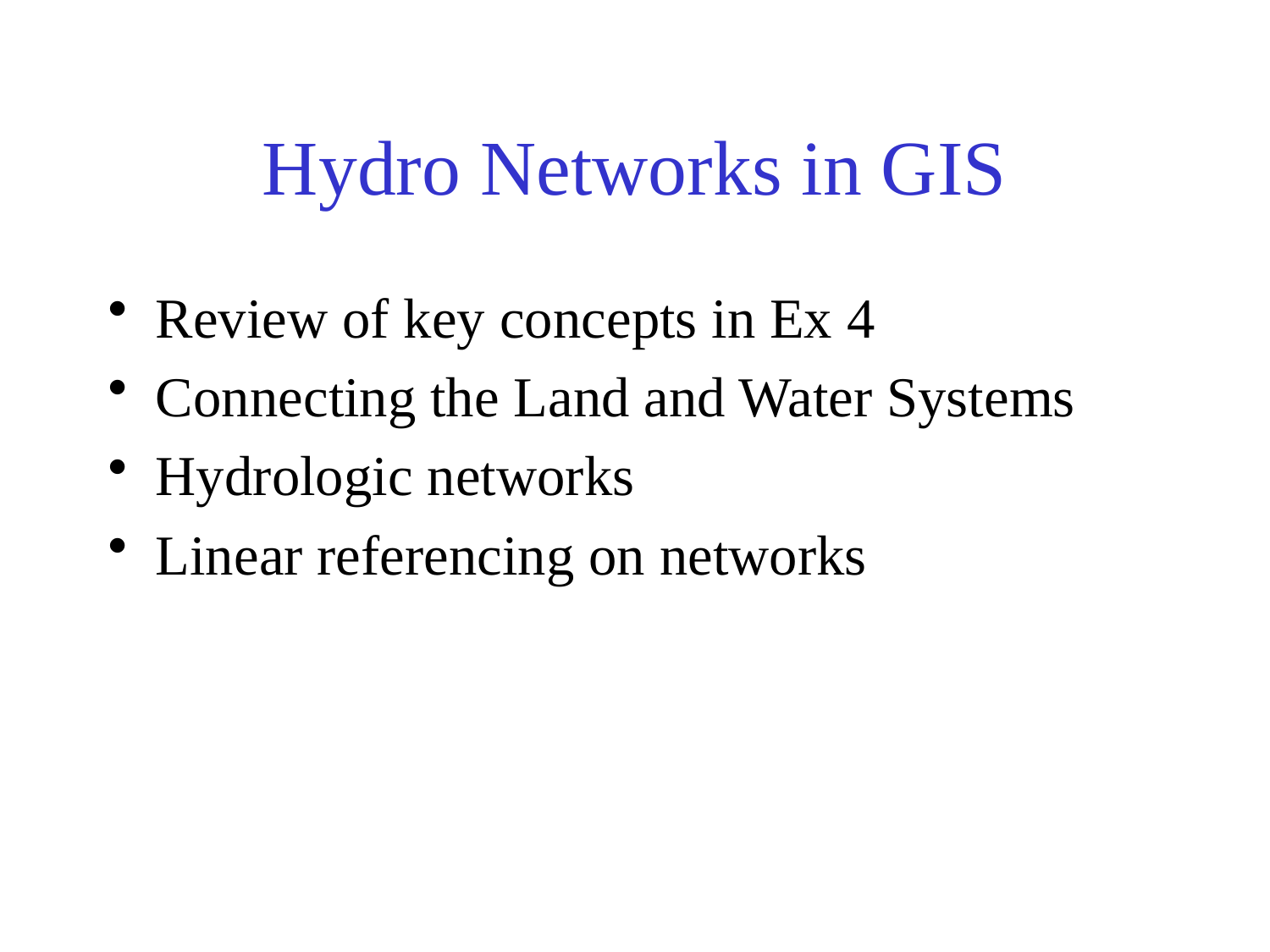

# Hydro Networks in GIS
Review of key concepts in Ex 4
Connecting the Land and Water Systems
Hydrologic networks
Linear referencing on networks